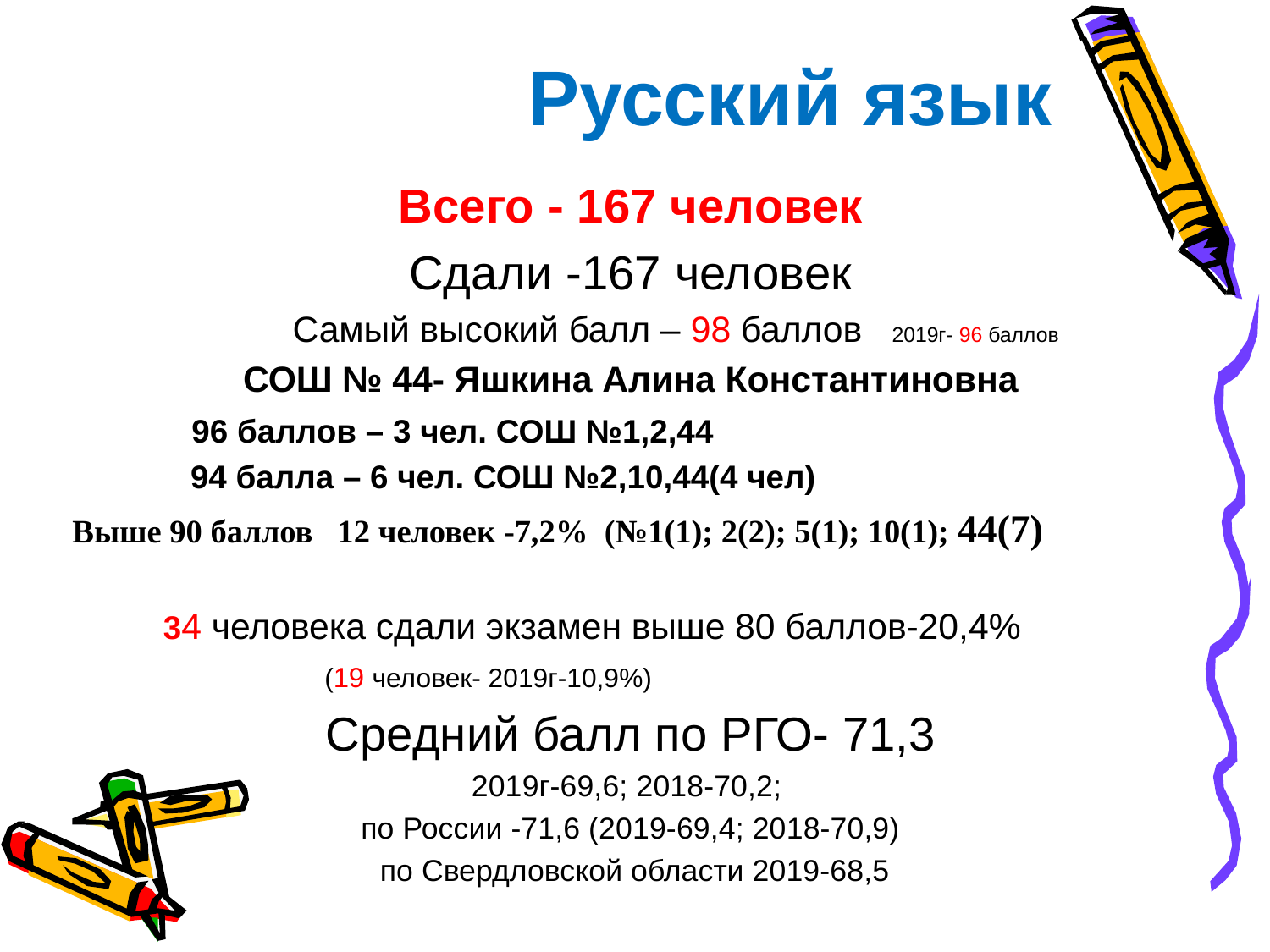

Русский язык
Всего - 167 человек
Сдали -167 человек
         Самый высокий балл – 98 баллов   2019г- 96 баллов
СОШ № 44- Яшкина Алина Константиновна
            96 баллов – 3 чел. СОШ №1,2,44
             94 балла – 6 чел. СОШ №2,10,44(4 чел)
Выше 90 баллов   12 человек -7,2%  (№1(1); 2(2); 5(1); 10(1); 44(7)

          34 человека сдали экзамен выше 80 баллов-20,4%
                                (19 человек- 2019г-10,9%)
Средний балл по РГО- 71,3
2019г-69,6; 2018-70,2;
по России -71,6 (2019-69,4; 2018-70,9)
 по Свердловской области 2019-68,5